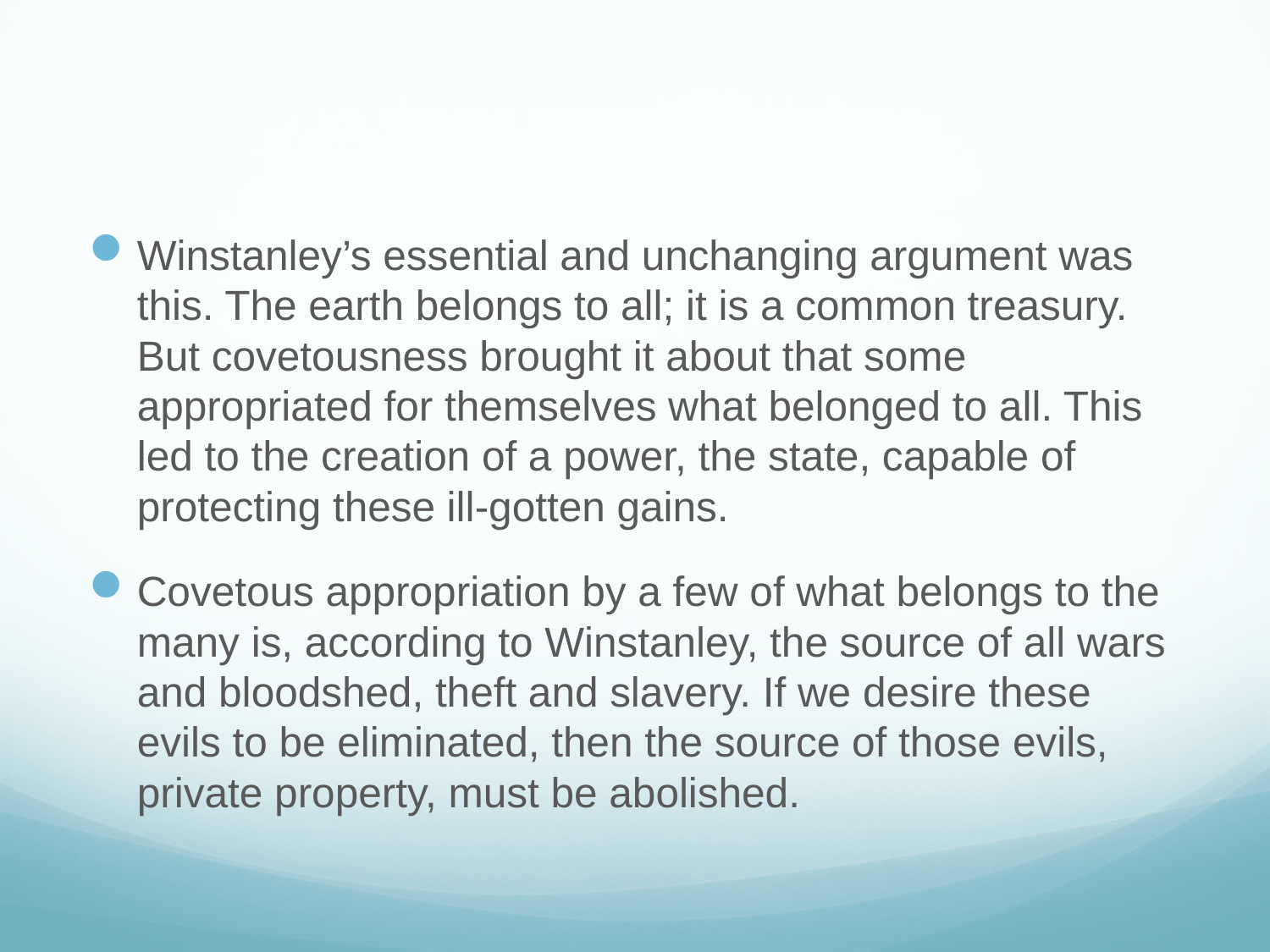

#
Winstanley’s essential and unchanging argument was this. The earth belongs to all; it is a common treasury. But covetousness brought it about that some appropriated for themselves what belonged to all. This led to the creation of a power, the state, capable of protecting these ill-gotten gains.
Covetous appropriation by a few of what belongs to the many is, according to Winstanley, the source of all wars and bloodshed, theft and slavery. If we desire these evils to be eliminated, then the source of those evils, private property, must be abolished.